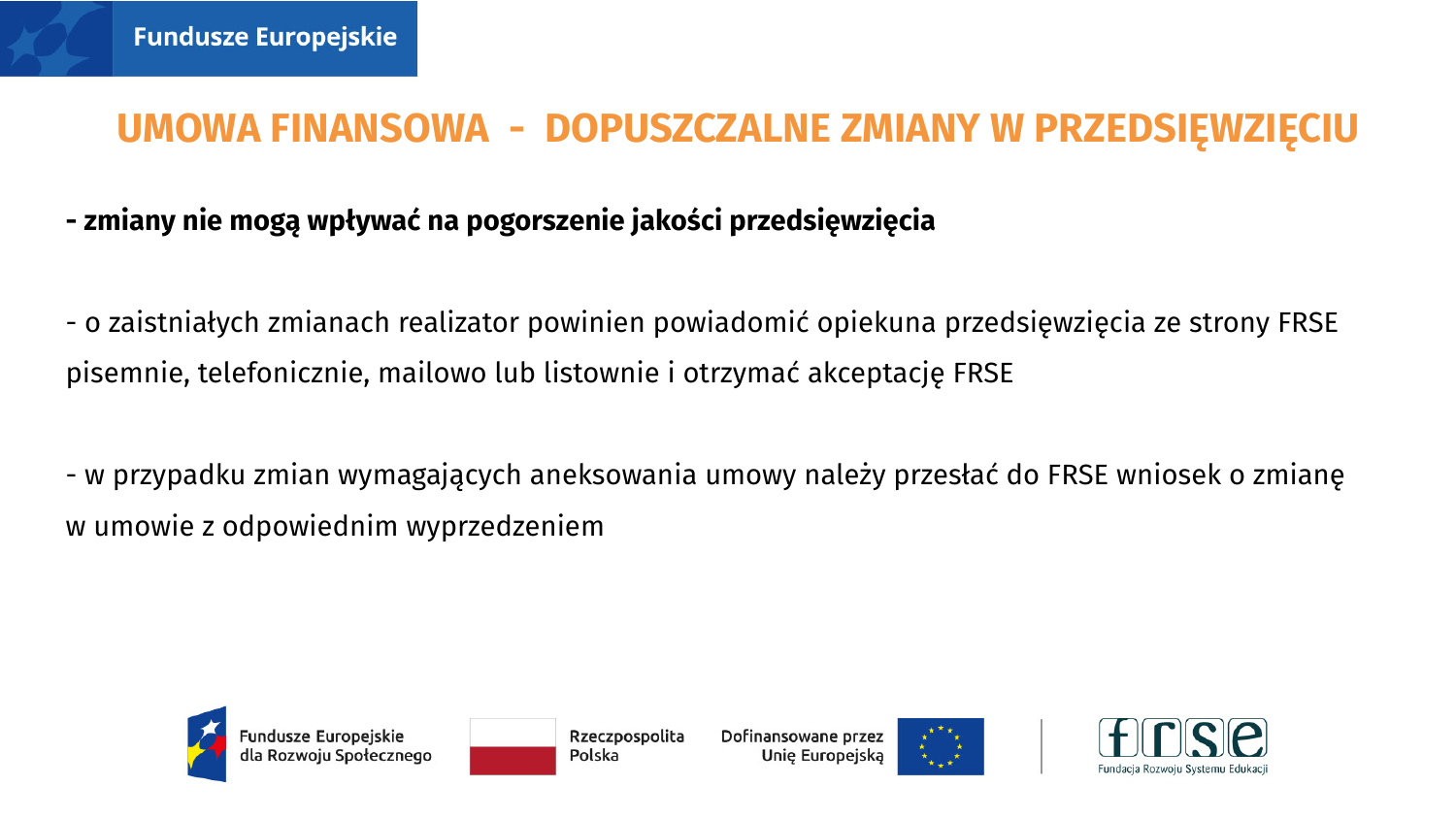

# UMOWA FINANSOWA  -  DOPUSZCZALNE ZMIANY W PRZEDSIĘWZIĘCIU

- zmiany nie mogą wpływać na pogorszenie jakości przedsięwzięcia

- o zaistniałych zmianach realizator powinien powiadomić opiekuna przedsięwzięcia ze strony FRSE pisemnie, telefonicznie, mailowo lub listownie i otrzymać akceptację FRSE

- w przypadku zmian wymagających aneksowania umowy należy przesłać do FRSE wniosek o zmianę
w umowie z odpowiednim wyprzedzeniem